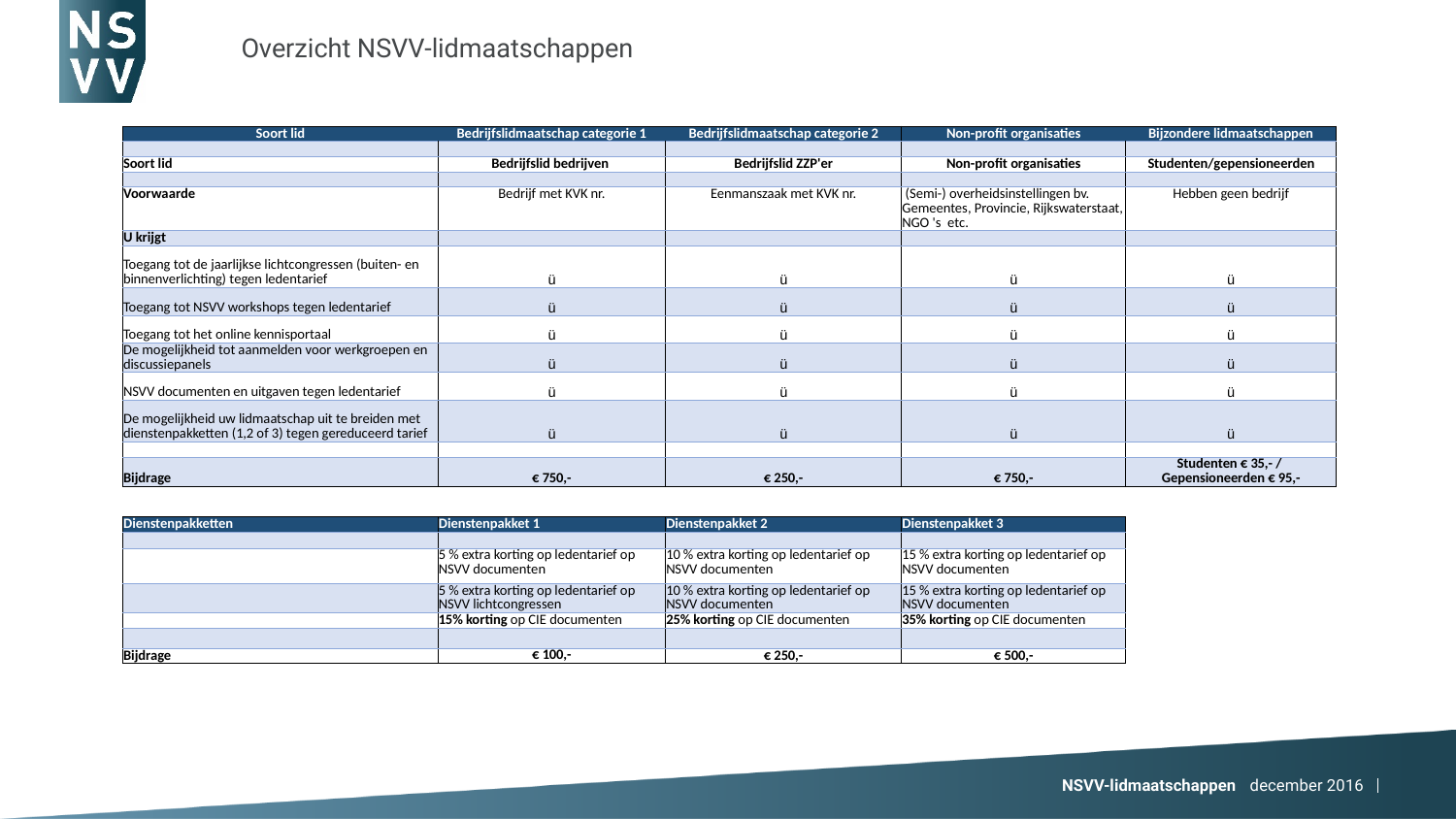

Overzicht NSVV-lidmaatschappen
|  |  |  |  |  |
| --- | --- | --- | --- | --- |
| Soort lid | Bedrijfslidmaatschap categorie 1 | Bedrijfslidmaatschap categorie 2 | Non-profit organisaties | Bijzondere lidmaatschappen |
|  |  |  |  |  |
| Soort lid | Bedrijfslid bedrijven | Bedrijfslid ZZP'er | Non-profit organisaties | Studenten/gepensioneerden |
|  |  |  |  |  |
| Voorwaarde | Bedrijf met KVK nr. | Eenmanszaak met KVK nr. | (Semi-) overheidsinstellingen bv. Gemeentes, Provincie, Rijkswaterstaat, NGO 's etc. | Hebben geen bedrijf |
| U krijgt |  |  |  |  |
| Toegang tot de jaarlijkse lichtcongressen (buiten- en binnenverlichting) tegen ledentarief | ü | ü | ü | ü |
| Toegang tot NSVV workshops tegen ledentarief | ü | ü | ü | ü |
| Toegang tot het online kennisportaal | ü | ü | ü | ü |
| De mogelijkheid tot aanmelden voor werkgroepen en discussiepanels | ü | ü | ü | ü |
| NSVV documenten en uitgaven tegen ledentarief | ü | ü | ü | ü |
| De mogelijkheid uw lidmaatschap uit te breiden met dienstenpakketten (1,2 of 3) tegen gereduceerd tarief | ü | ü | ü | ü |
|  |  |  |  |  |
| Bijdrage | € 750,- | € 250,- | € 750,- | Studenten € 35,- / Gepensioneerden € 95,- |
|  |  |  |  |  |
|  |  |  |  |  |
| Dienstenpakketten | Dienstenpakket 1 | Dienstenpakket 2 | Dienstenpakket 3 |  |
|  |  |  |  |  |
|  | 5 % extra korting op ledentarief op NSVV documenten | 10 % extra korting op ledentarief op NSVV documenten | 15 % extra korting op ledentarief op NSVV documenten |  |
|  | 5 % extra korting op ledentarief op NSVV lichtcongressen | 10 % extra korting op ledentarief op NSVV documenten | 15 % extra korting op ledentarief op NSVV documenten |  |
|  | 15% korting op CIE documenten | 25% korting op CIE documenten | 35% korting op CIE documenten |  |
|  |  |  |  |  |
| Bijdrage | € 100,- | € 250,- | € 500,- |  |
NSVV-lidmaatschappen
december 2016